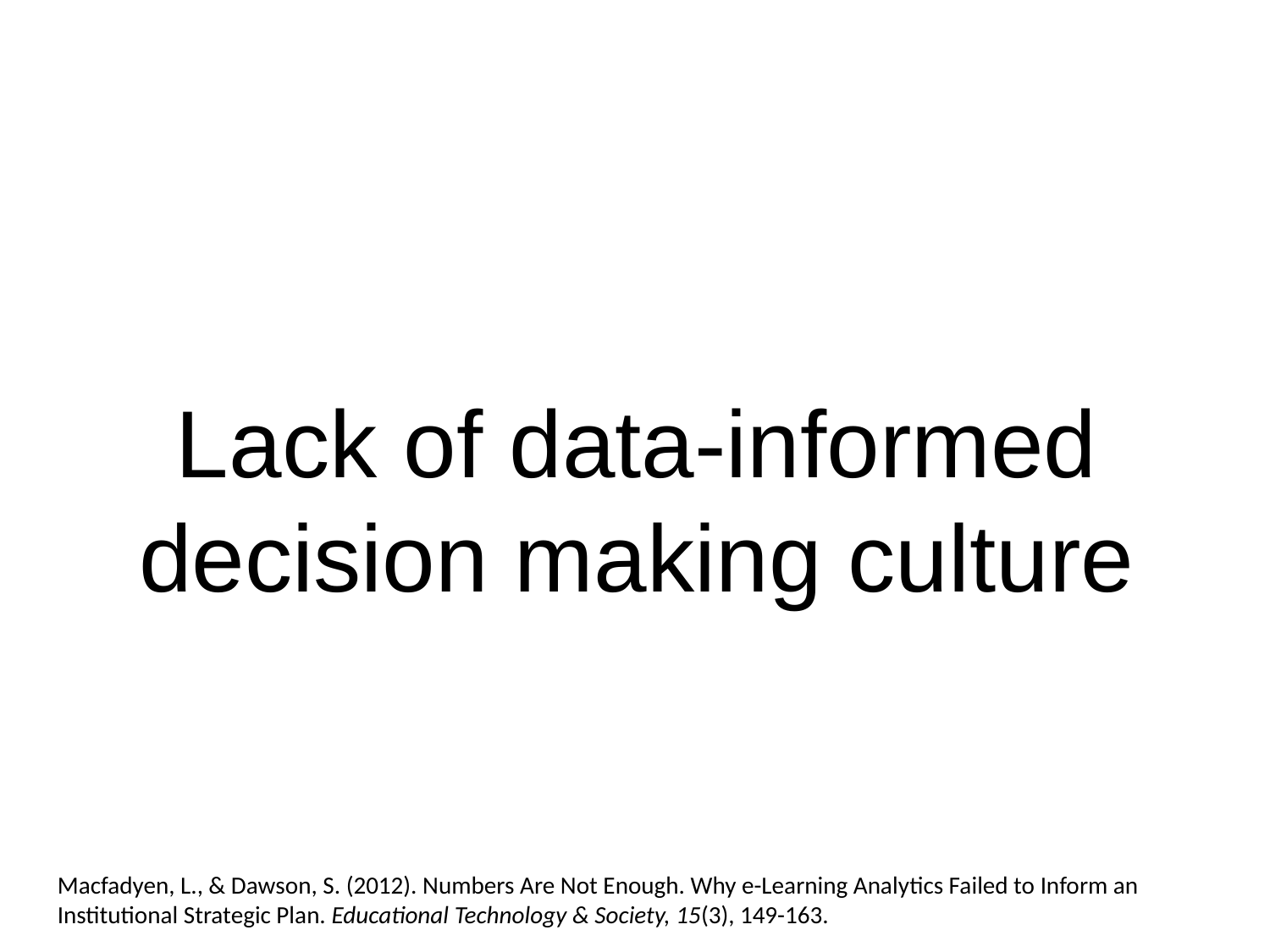

#

Lack of data-informed decision making culture

Macfadyen, L., & Dawson, S. (2012). Numbers Are Not Enough. Why e-Learning Analytics Failed to Inform an Institutional Strategic Plan. Educational Technology & Society, 15(3), 149-163.